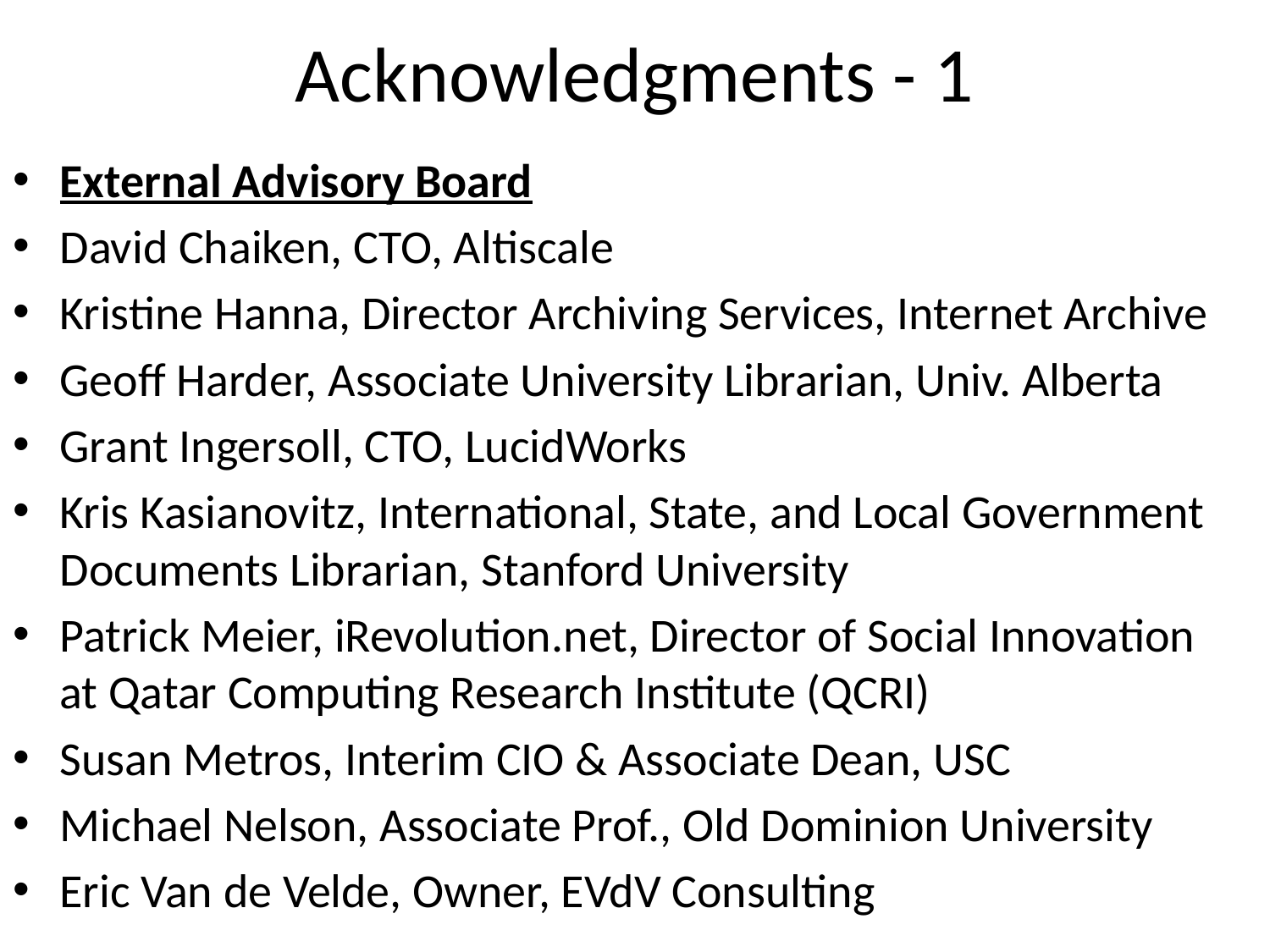

# Acknowledgments - 1
External Advisory Board
David Chaiken, CTO, Altiscale
Kristine Hanna, Director Archiving Services, Internet Archive
Geoff Harder, Associate University Librarian, Univ. Alberta
Grant Ingersoll, CTO, LucidWorks
Kris Kasianovitz, International, State, and Local Government Documents Librarian, Stanford University
Patrick Meier, iRevolution.net, Director of Social Innovation at Qatar Computing Research Institute (QCRI)
Susan Metros, Interim CIO & Associate Dean, USC
Michael Nelson, Associate Prof., Old Dominion University
Eric Van de Velde, Owner, EVdV Consulting